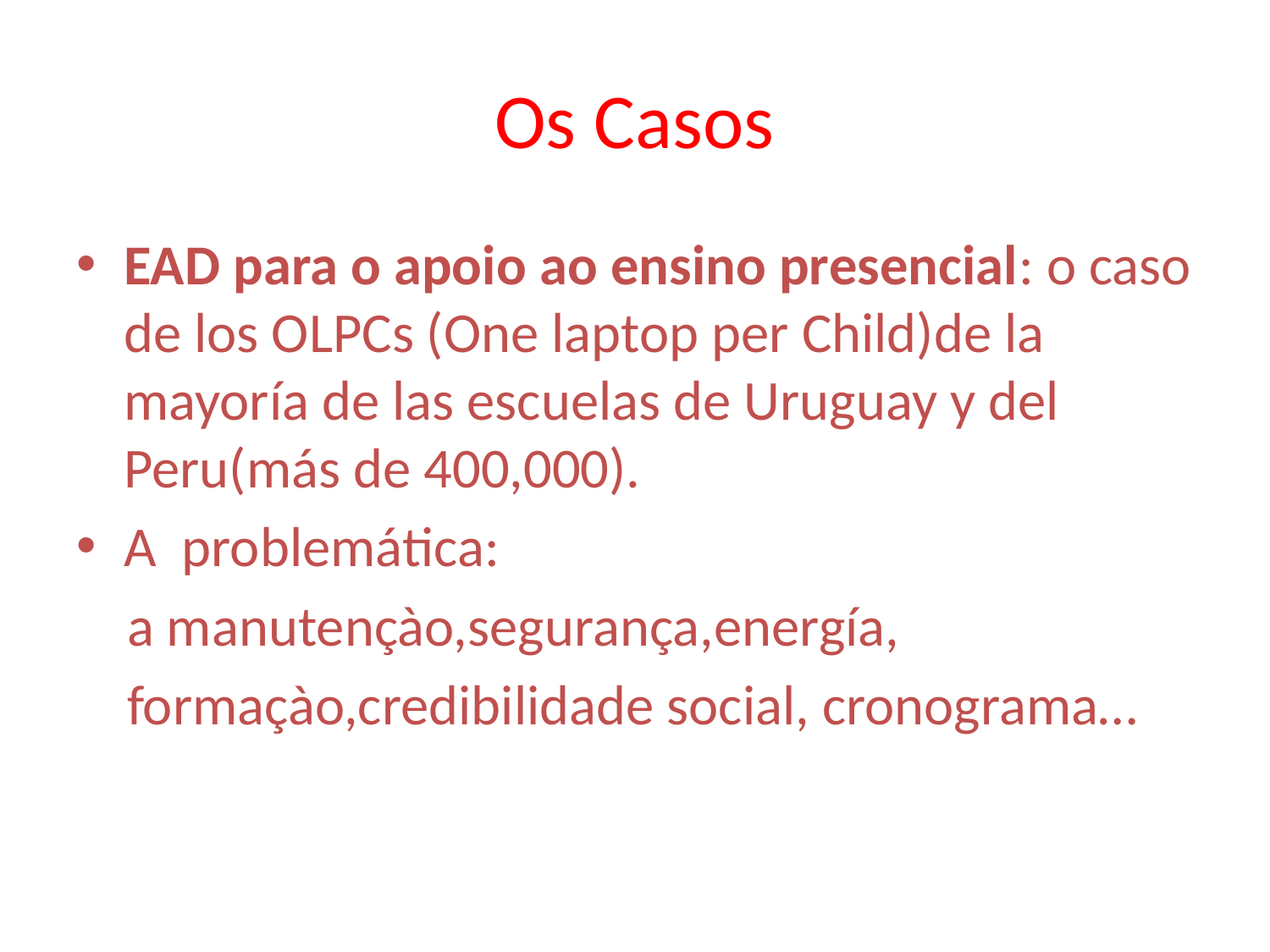

# Os Casos
EAD para o apoio ao ensino presencial: o caso de los OLPCs (One laptop per Child)de la mayoría de las escuelas de Uruguay y del Peru(más de 400,000).
A  problemática:
    a manutençào,segurança,energía,
    formaçào,credibilidade social, cronograma…